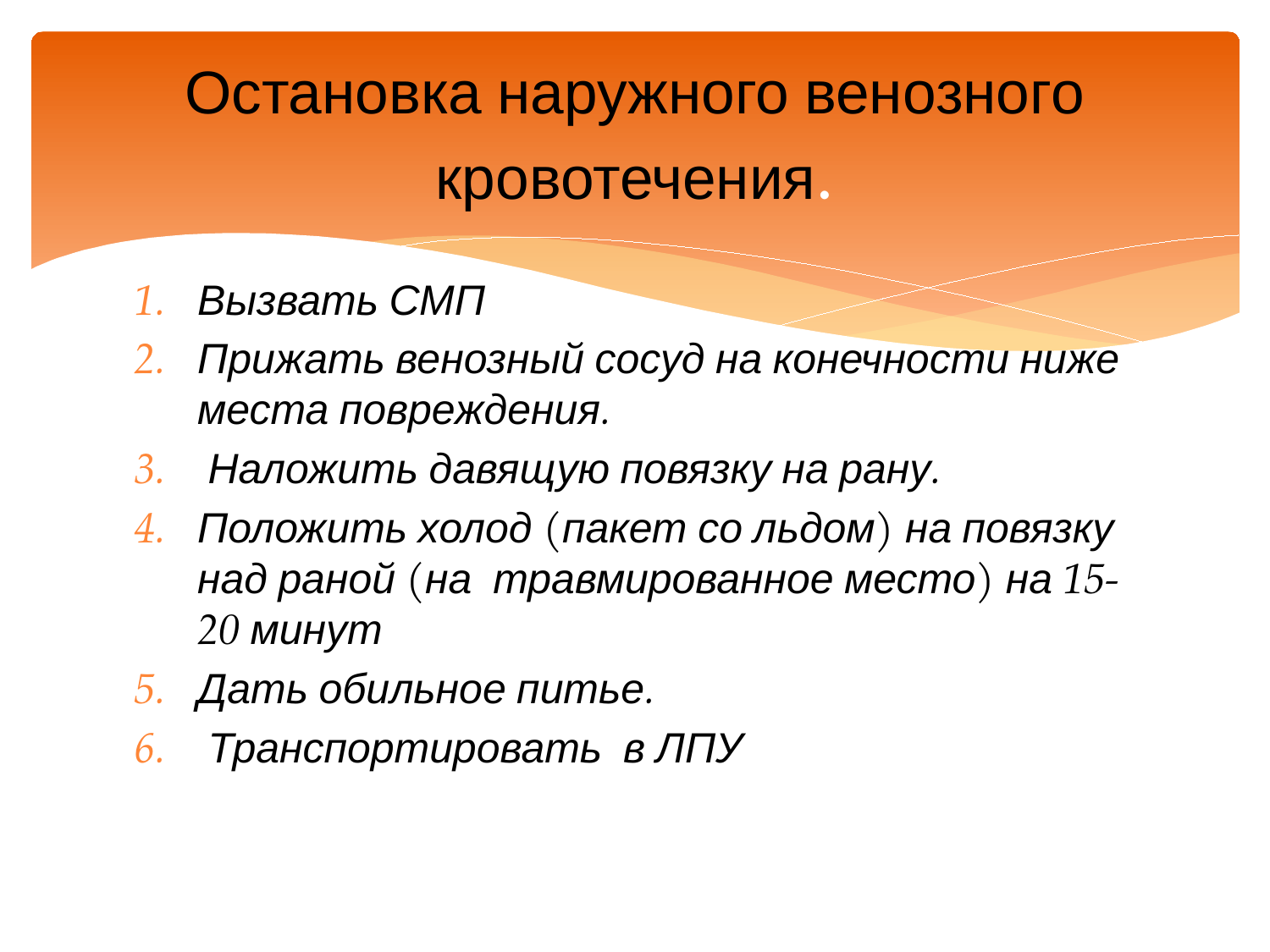

# Остановка наружного венозного кровотечения.
Вызвать СМП
Прижать венозный сосуд на конечности ниже места повреждения.
 Наложить давящую повязку на рану.
Положить холод (пакет со льдом) на повязку над раной (на  травмированное место) на 15-20 минут
Дать обильное питье.
 Транспортировать  в ЛПУ